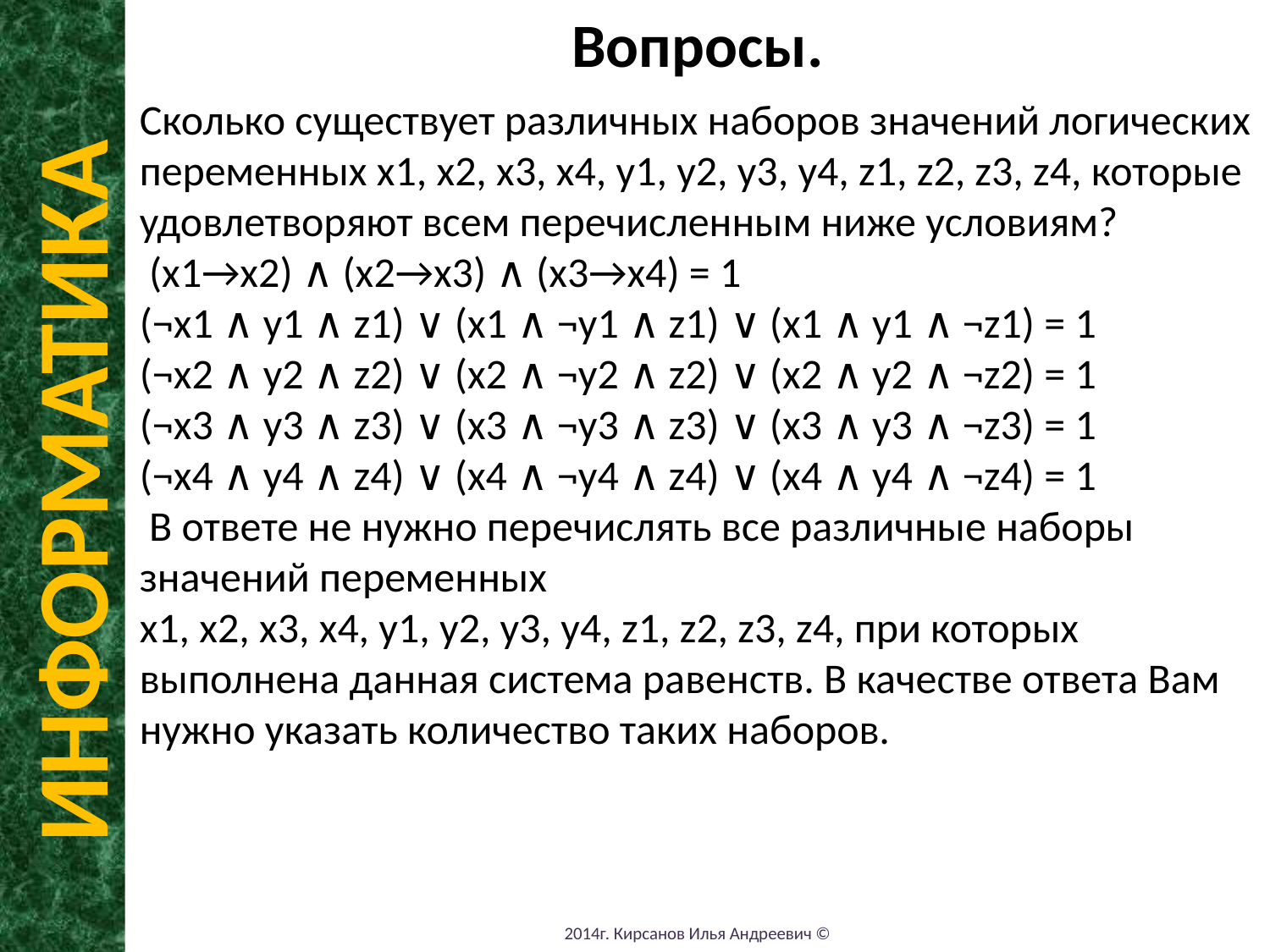

Вопросы.

Сколько существует различных наборов значений логических переменных x1, x2, x3, x4, y1, y2, y3, y4, z1, z2, z3, z4, которые удовлетворяют всем перечисленным ниже условиям?
 (x1→x2) ∧ (x2→x3) ∧ (x3→x4) = 1
(¬x1 ∧ y1 ∧ z1) ∨ (x1 ∧ ¬y1 ∧ z1) ∨ (x1 ∧ y1 ∧ ¬z1) = 1
(¬x2 ∧ y2 ∧ z2) ∨ (x2 ∧ ¬y2 ∧ z2) ∨ (x2 ∧ y2 ∧ ¬z2) = 1
(¬x3 ∧ y3 ∧ z3) ∨ (x3 ∧ ¬y3 ∧ z3) ∨ (x3 ∧ y3 ∧ ¬z3) = 1
(¬x4 ∧ y4 ∧ z4) ∨ (x4 ∧ ¬y4 ∧ z4) ∨ (x4 ∧ y4 ∧ ¬z4) = 1
 В ответе не нужно перечислять все различные наборы значений переменных
x1, x2, x3, x4, y1, y2, y3, y4, z1, z2, z3, z4, при которых выполнена данная система равенств. В качестве ответа Вам нужно указать количество таких наборов.

ИНФОРМАТИКА
2014г. Кирсанов Илья Андреевич ©